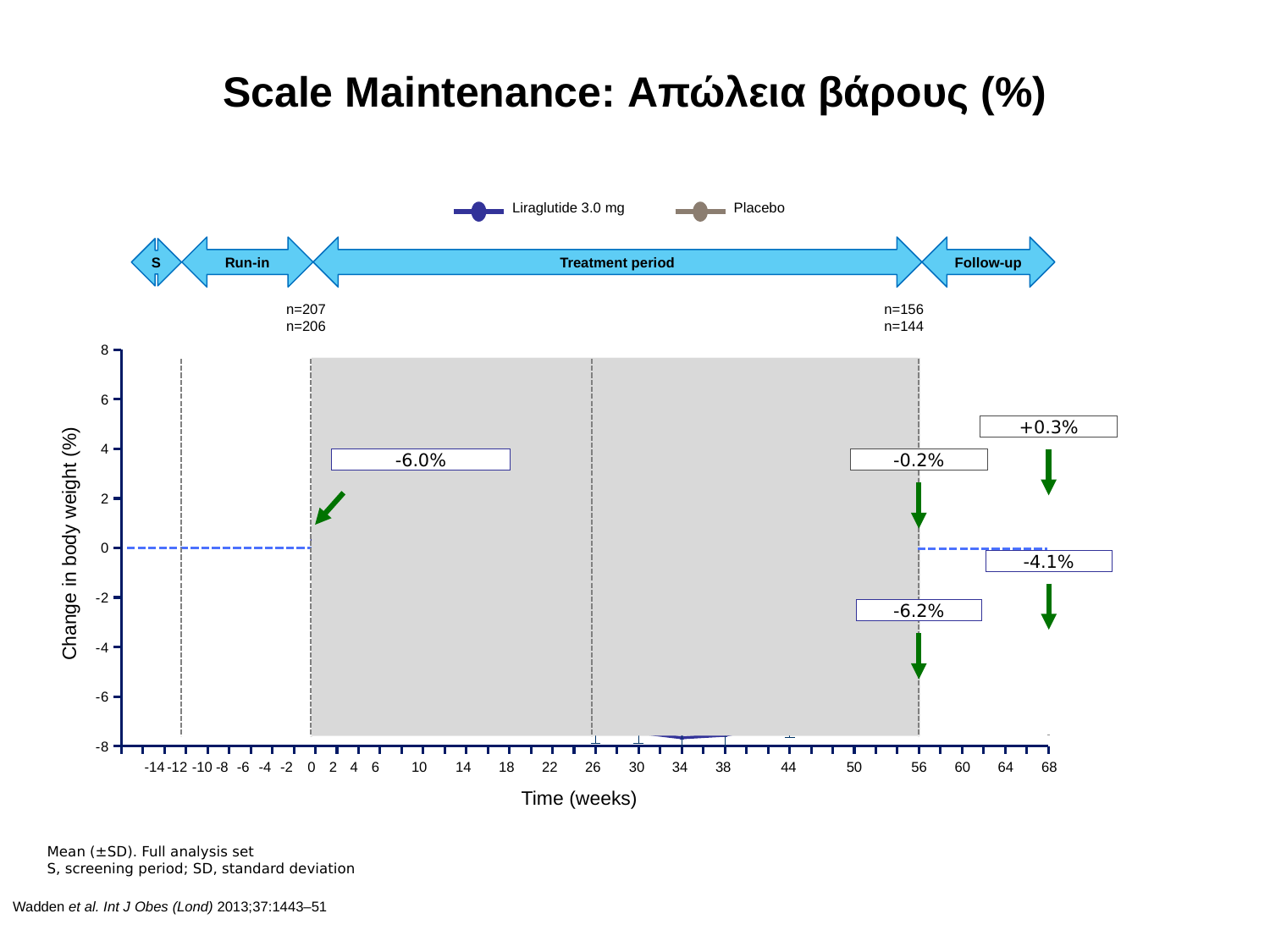

# Scale Maintenance: Απώλεια βάρους (%)
Liraglutide 3.0 mg
Placebo

Run-in
Treatment period
Follow-up
S
n=207
n=206
n=156
n=144

### Chart

| Category | Liraglutide 3.0mg | Placebo |
|---|---|---|

+0.3%
-6.0%
-0.2%
Change in body weight (%)
-4.1%
-6.2%
-14
-12
-10
-8
-6
-4
-2
0
2
4
6
10
14
18
22
26
30
34
38
44
50
56
60
64
68
Time (weeks)
Mean (±SD). Full analysis set
S, screening period; SD, standard deviation
Wadden et al. Int J Obes (Lond) 2013;37:1443–51